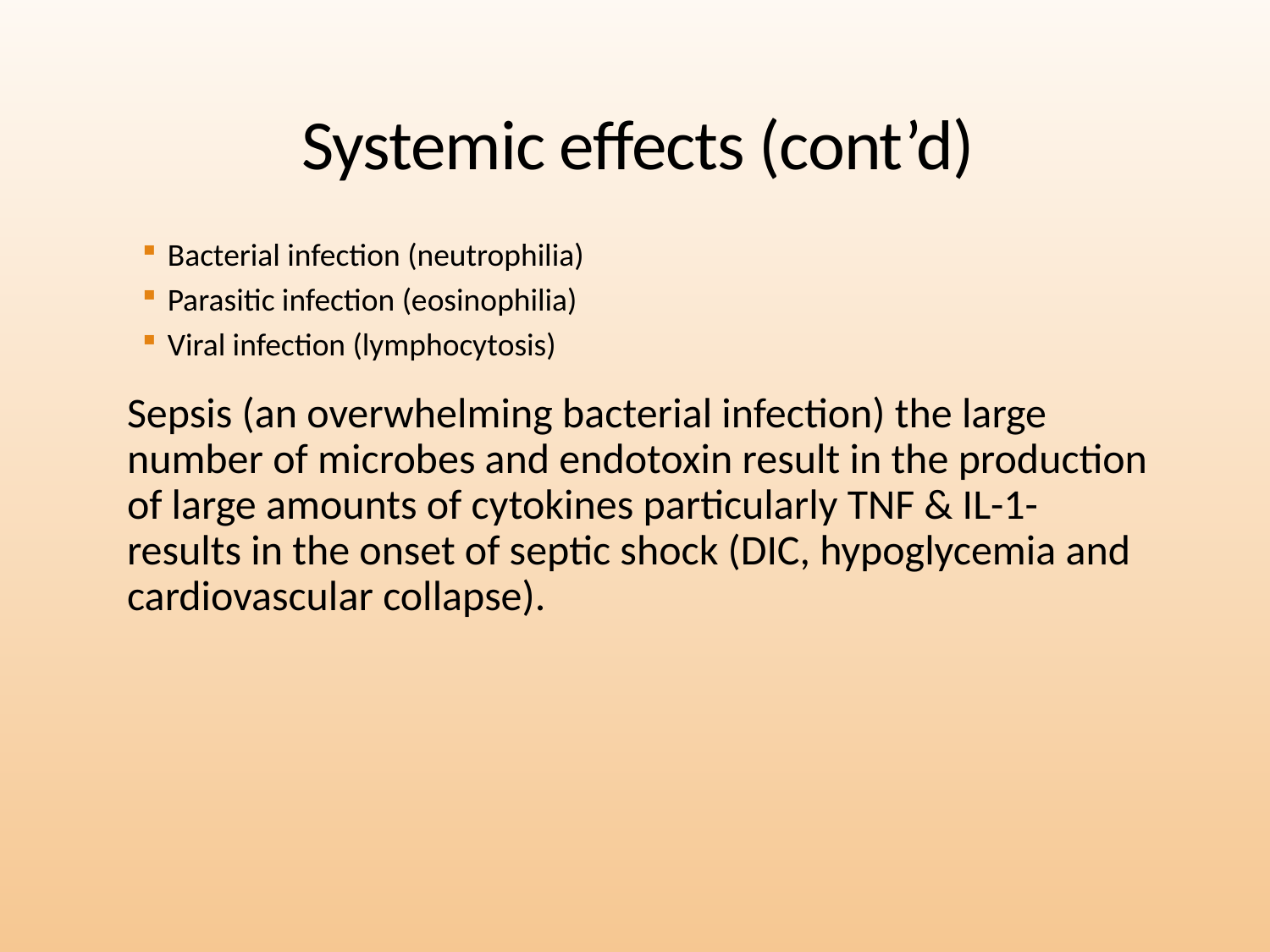

# Systemic effects (cont’d)
Bacterial infection (neutrophilia)
Parasitic infection (eosinophilia)
Viral infection (lymphocytosis)
Sepsis (an overwhelming bacterial infection) the large number of microbes and endotoxin result in the production of large amounts of cytokines particularly TNF & IL-1- results in the onset of septic shock (DIC, hypoglycemia and cardiovascular collapse).